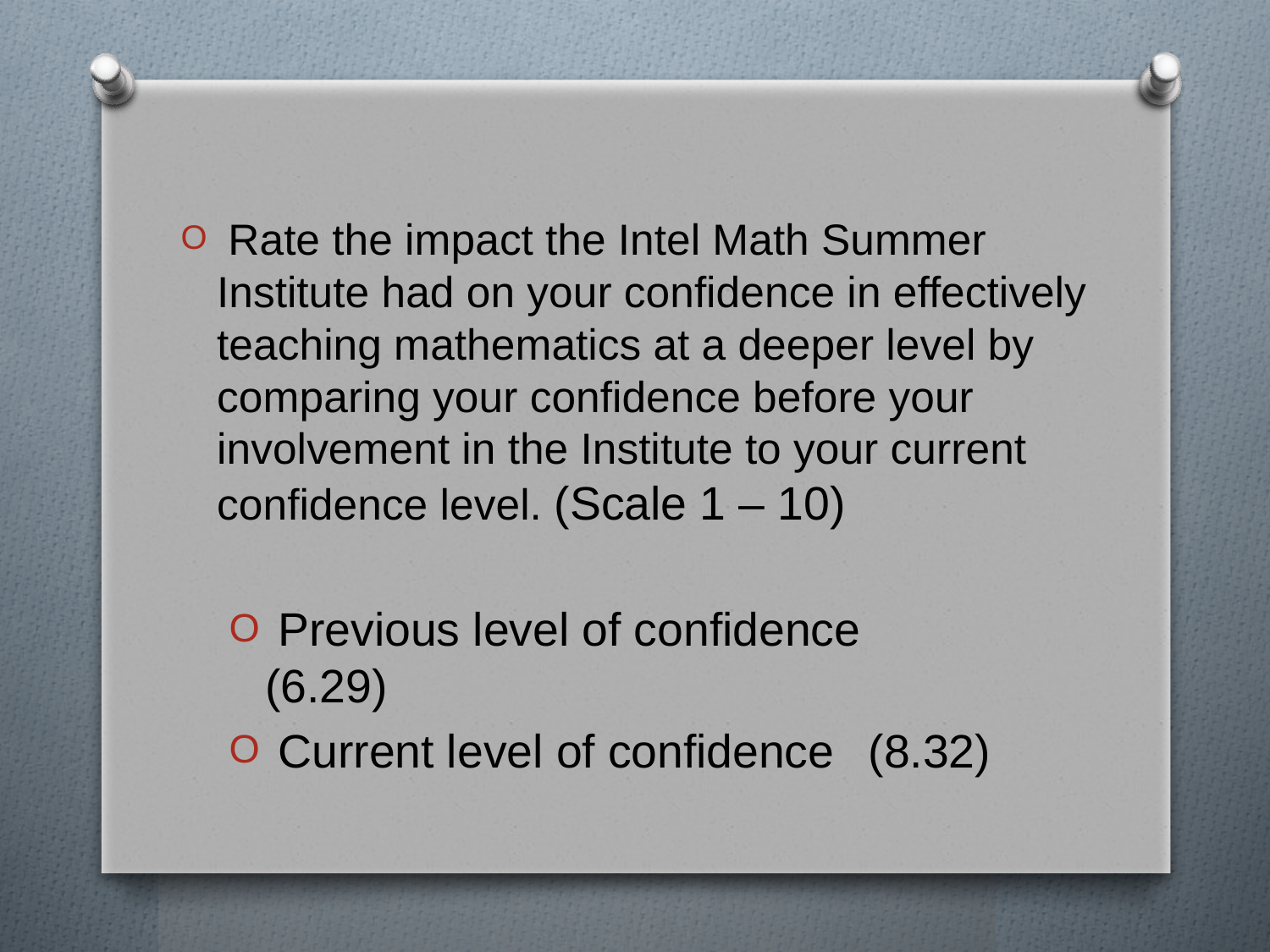

#
 Rate the impact the Intel Math Summer Institute had on your confidence in effectively teaching mathematics at a deeper level by comparing your confidence before your involvement in the Institute to your current confidence level. (Scale 1 – 10)

 Previous level of confidence 	(6.29)
 Current level of confidence	(8.32)